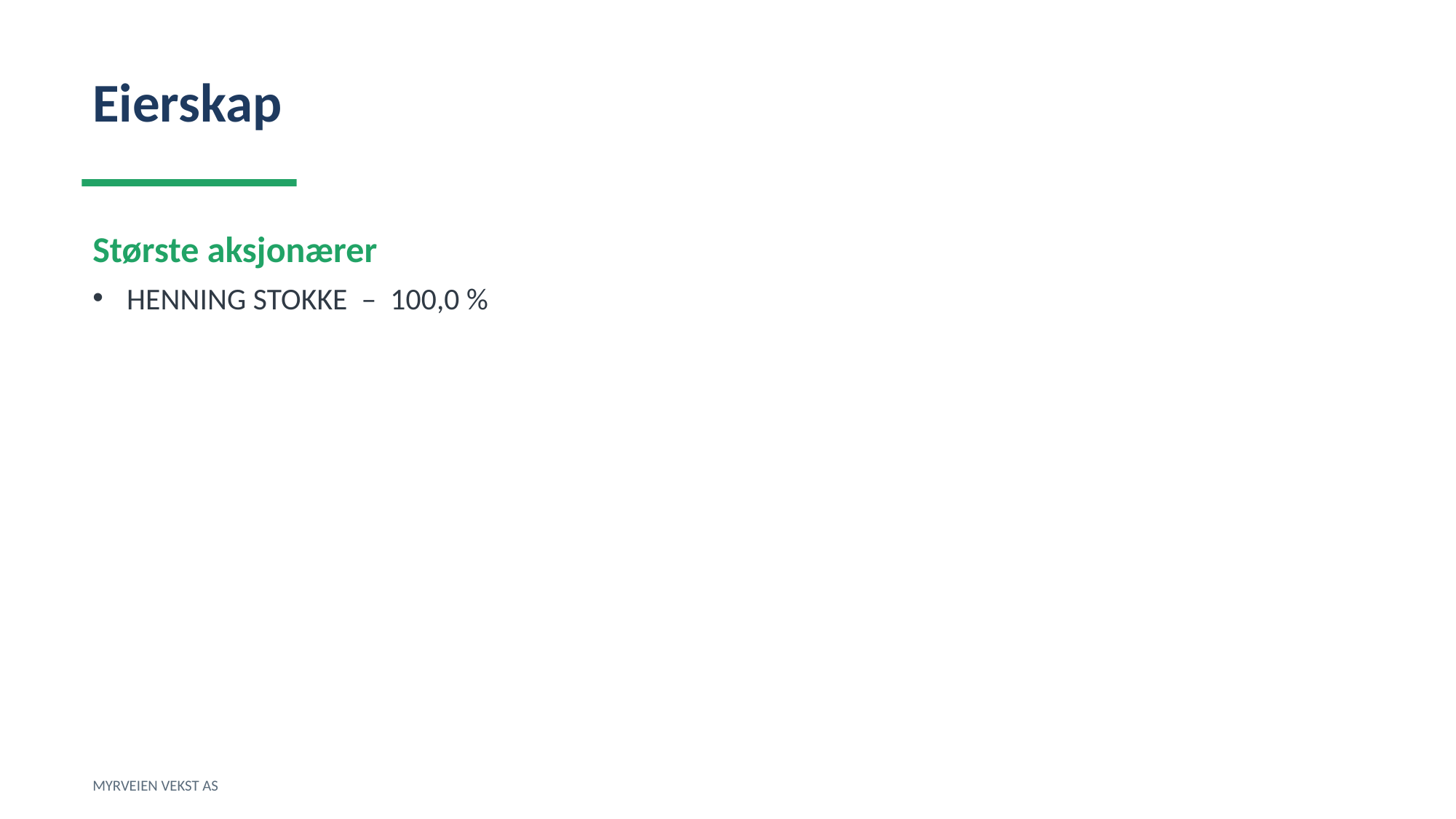

Eierskap

Største aksjonærer
HENNING STOKKE  –  100,0 %
MYRVEIEN VEKST AS